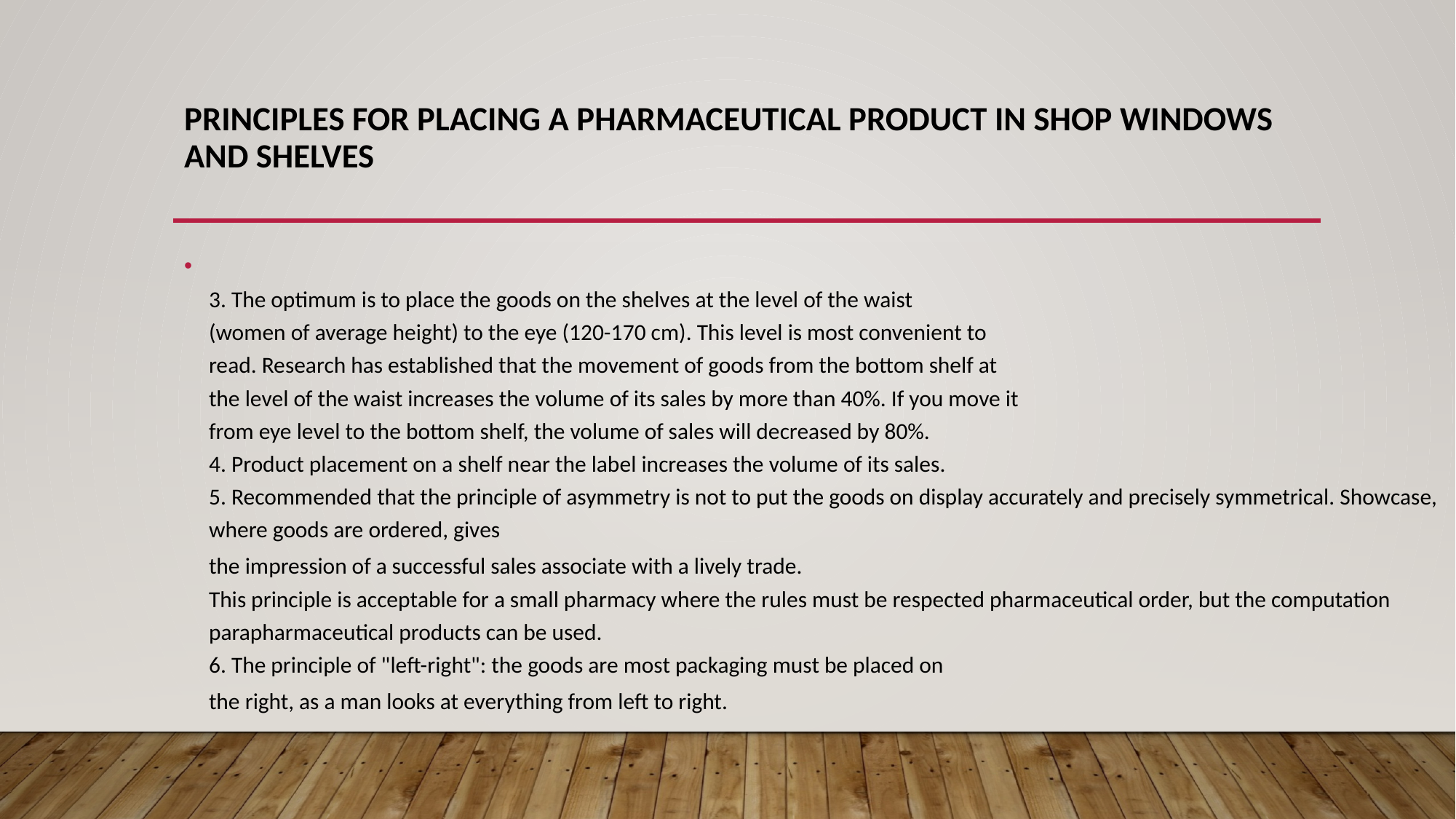

# Principles for placing a pharmaceutical product in shop windows and shelves
3. The optimum is to place the goods on the shelves at the level of the waist
(women of average height) to the eye (120-170 cm). This level is most convenient to
read. Research has established that the movement of goods from the bottom shelf at
the level of the waist increases the volume of its sales by more than 40%. If you move it
from eye level to the bottom shelf, the volume of sales will decreased by 80%.
4. Product placement on a shelf near the label increases the volume of its sales.
5. Recommended that the principle of asymmetry is not to put the goods on display accurately and precisely symmetrical. Showcase, where goods are ordered, gives
the impression of a successful sales associate with a lively trade.
This principle is acceptable for a small pharmacy where the rules must be respected pharmaceutical order, but the computation parapharmaceutical products can be used.
6. The principle of "left-right": the goods are most packaging must be placed on
the right, as a man looks at everything from left to right.